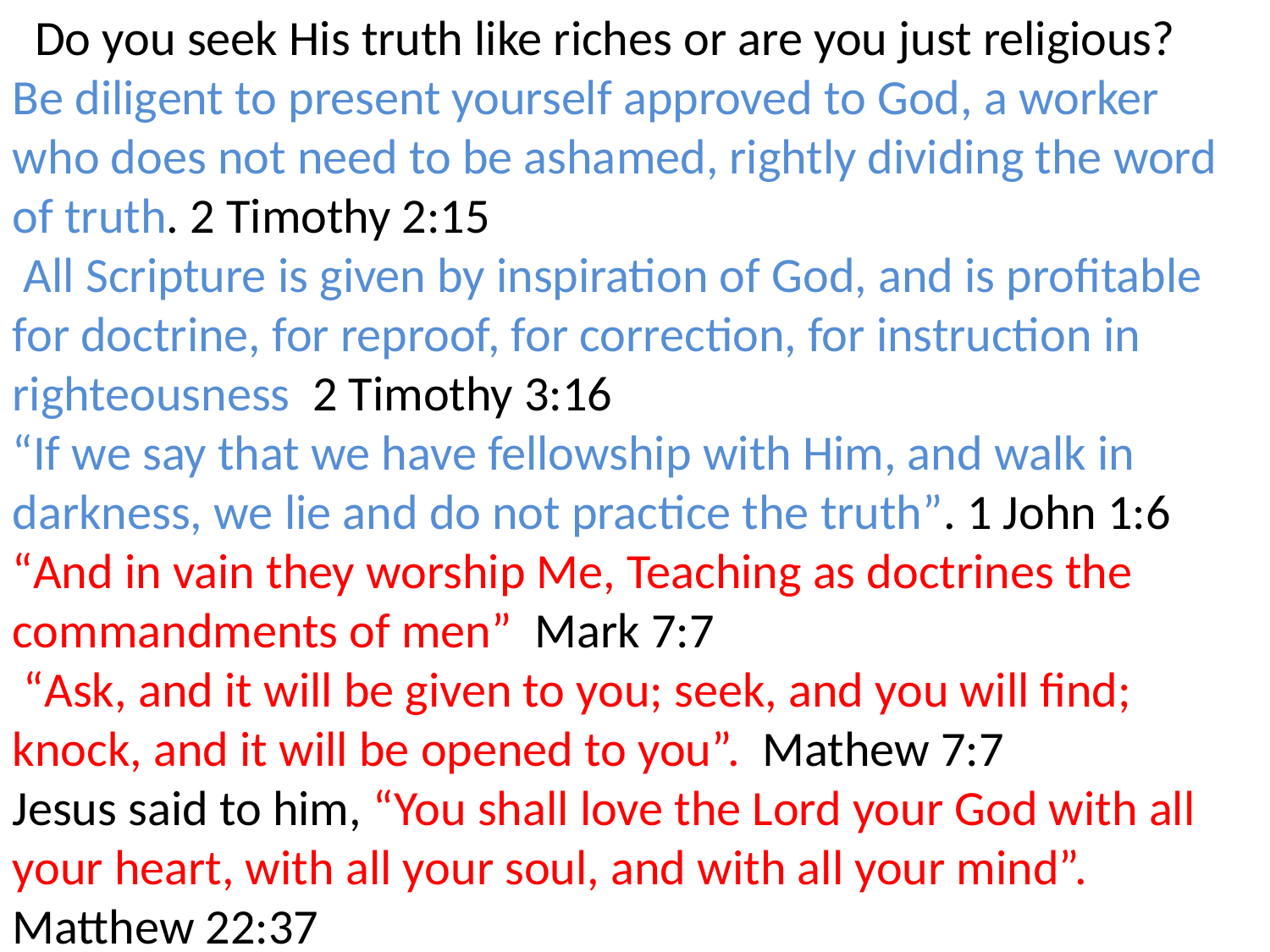

Do you seek His truth like riches or are you just religious?
Be diligent to present yourself approved to God, a worker who does not need to be ashamed, rightly dividing the word of truth. 2 Timothy 2:15
 All Scripture is given by inspiration of God, and is profitable for doctrine, for reproof, for correction, for instruction in righteousness  2 Timothy 3:16
“If we say that we have fellowship with Him, and walk in darkness, we lie and do not practice the truth”. 1 John 1:6
“And in vain they worship Me, Teaching as doctrines the commandments of men”  Mark 7:7
 “Ask, and it will be given to you; seek, and you will find; knock, and it will be opened to you”.  Mathew 7:7
Jesus said to him, “You shall love the Lord your God with all your heart, with all your soul, and with all your mind”.  Matthew 22:37